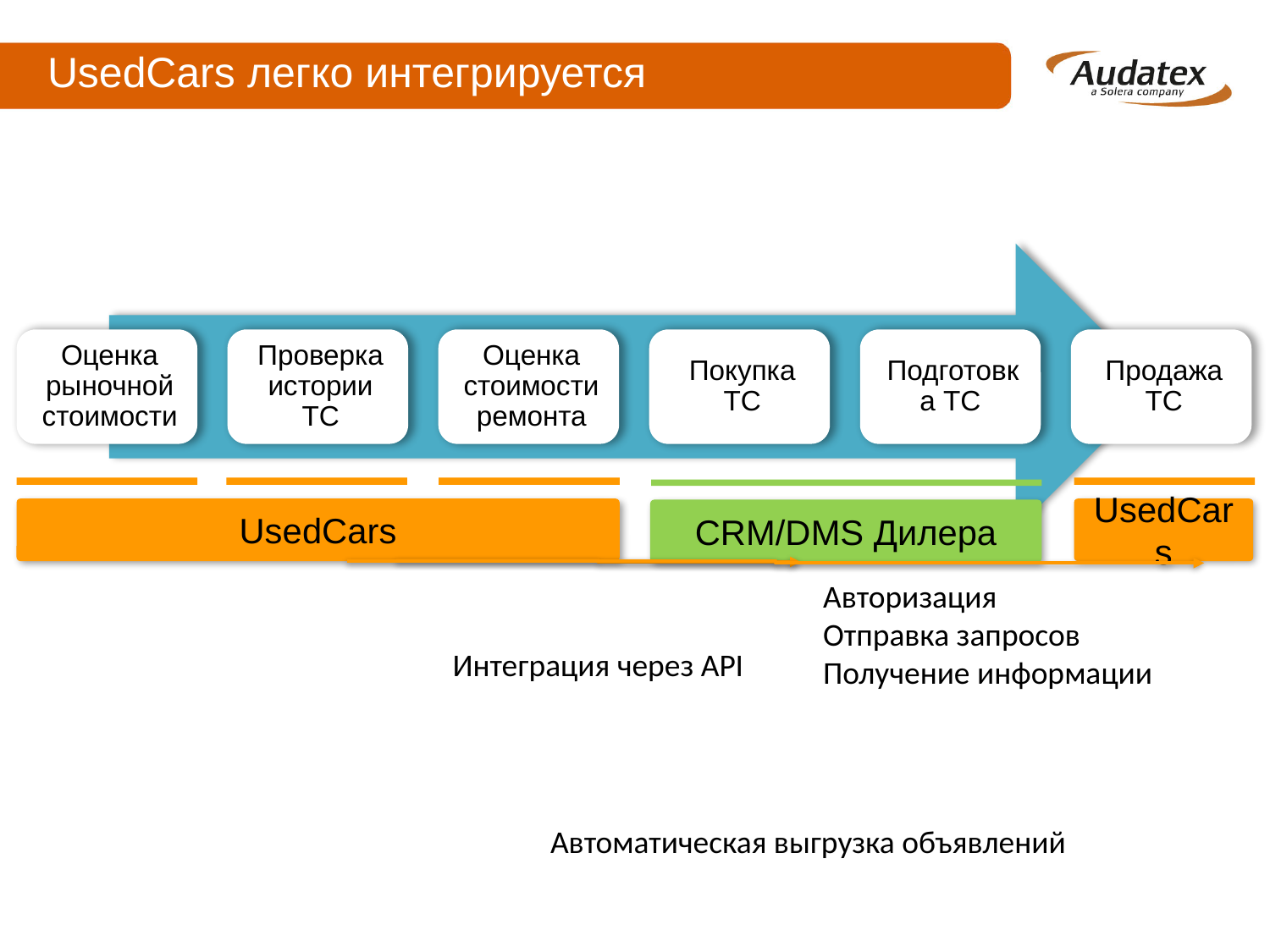

# UsedCars легко интегрируется
Оценка рыночной стоимости
Проверка истории ТС
Оценка стоимости ремонта
Покупка ТС
Подготовка ТС
Продажа ТС

UsedCars
UsedCars
CRM/DMS Дилера
Авторизация
Отправка запросов
Получение информации

Интеграция через API
Автоматическая выгрузка объявлений